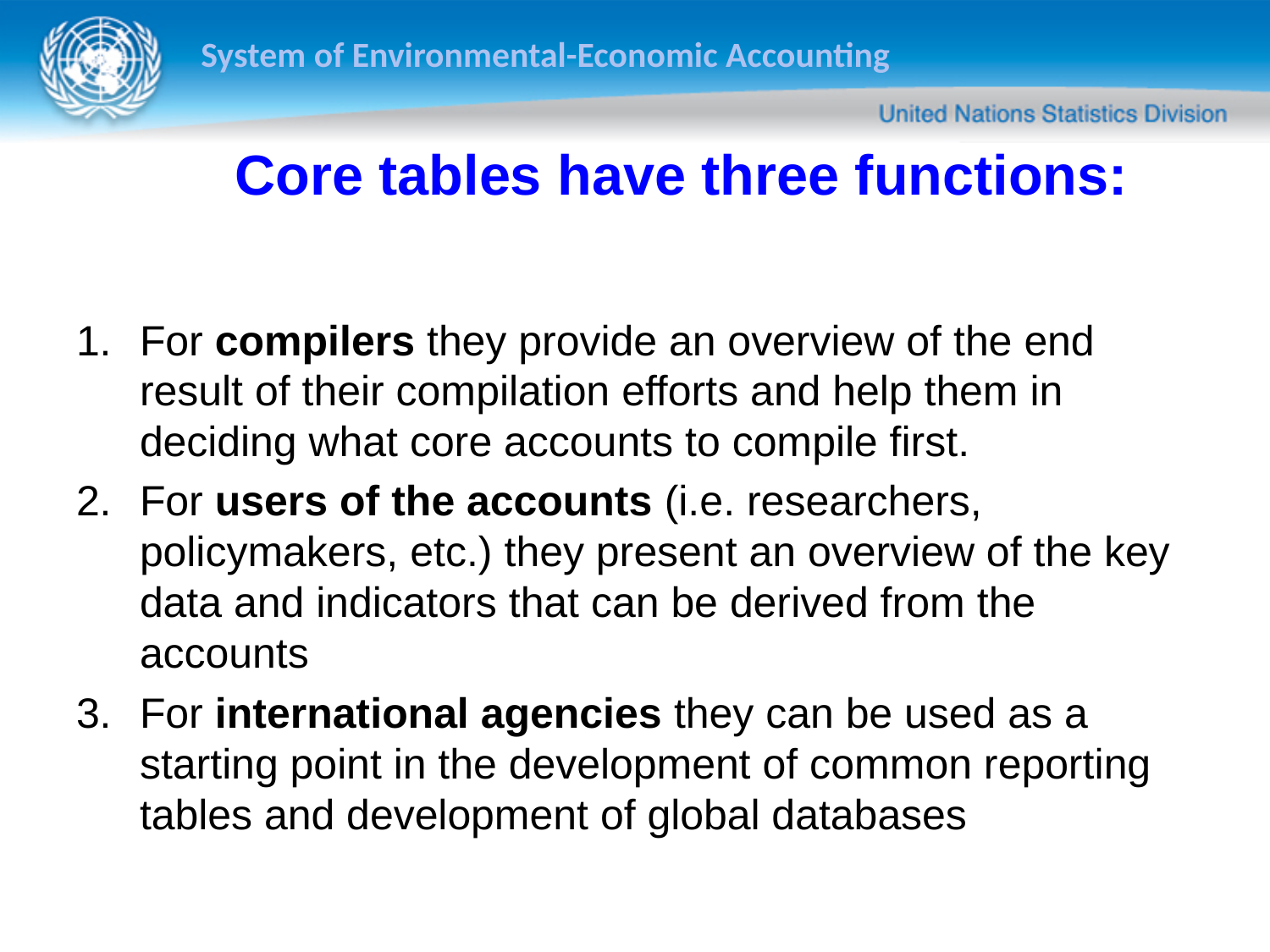

# Core tables have three functions:
For compilers they provide an overview of the end result of their compilation efforts and help them in deciding what core accounts to compile first.
For users of the accounts (i.e. researchers, policymakers, etc.) they present an overview of the key data and indicators that can be derived from the accounts
For international agencies they can be used as a starting point in the development of common reporting tables and development of global databases